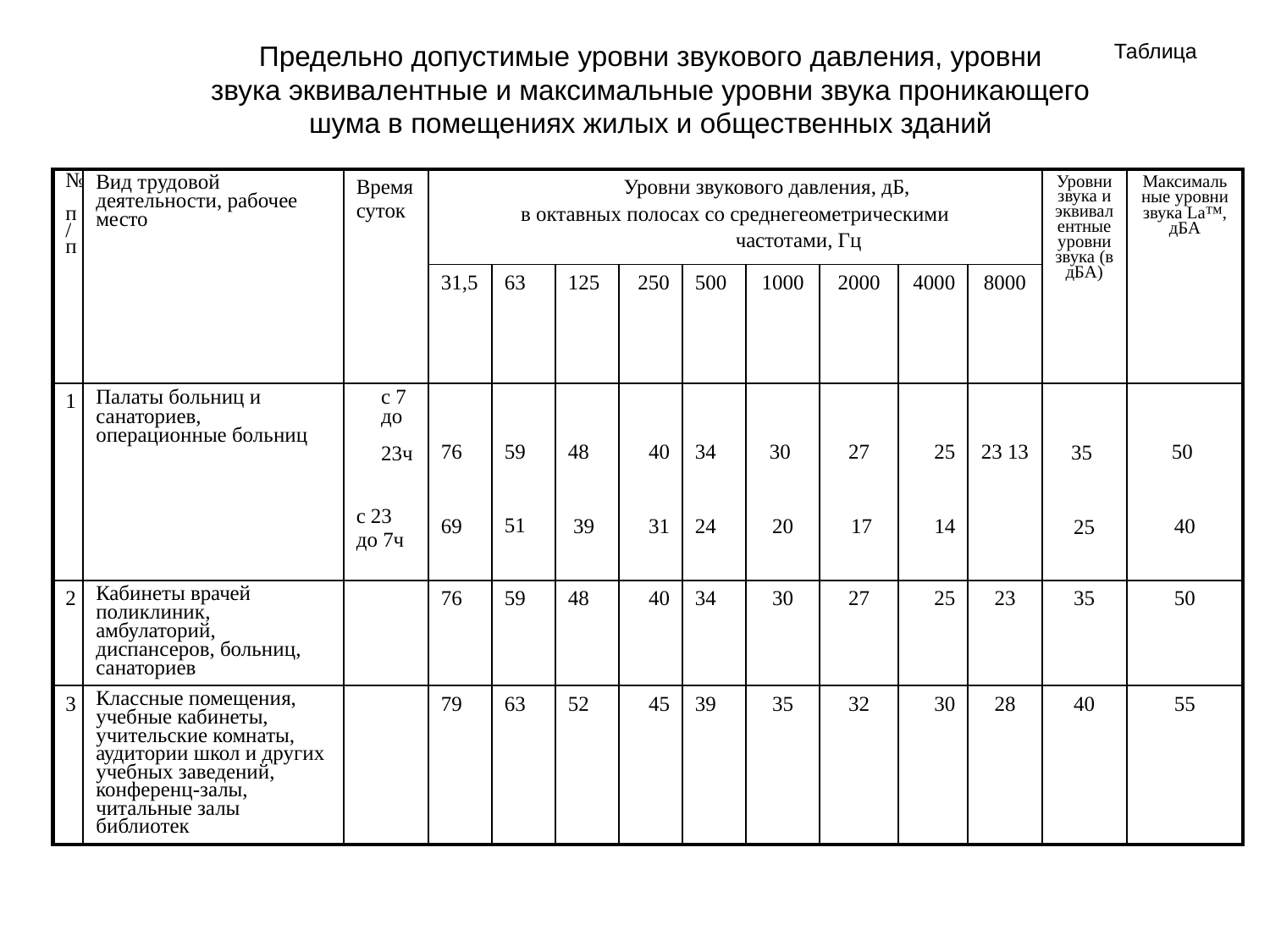

Предельно допустимые уровни звукового давления, уровни
звука эквивалентные и максимальные уровни звука проникающего
шума в помещениях жилых и общественных зданий
Таблица
| № п/п | Вид трудовой деятельности, рабочее место | Время суток | Уровни звукового давления, дБ, в октавных полосах со среднегеометрическими частотами, Гц |  |  |  |  |  |  |  |  | Уровни звука и эквивалентные уровни звука (в дБА) | Максимальные уровни звука La™, дБА |
| --- | --- | --- | --- | --- | --- | --- | --- | --- | --- | --- | --- | --- | --- |
|  |  |  | 31,5 | 63 | 125 | 250 | 500 | 1000 | 2000 | 4000 | 8000 |  |  |
| 1 | Палаты больниц и санаториев, операционные больниц | с 7 до 23ч с 23 до 7ч | 76 69 | 59 51 | 48 39 | 40 31 | 34 24 | 30 20 | 27 17 | 25 14 | 23 13 | 35 25 | 50 40 |
| 2 | Кабинеты врачей поликлиник, амбулаторий, диспансеров, больниц, санаториев |  | 76 | 59 | 48 | 40 | 34 | 30 | 27 | 25 | 23 | 35 | 50 |
| 3 | Классные помещения, учебные кабинеты, учительские комнаты, аудитории школ и других учебных заведений, конференц-залы, читальные залы библиотек |  | 79 | 63 | 52 | 45 | 39 | 35 | 32 | 30 | 28 | 40 | 55 |